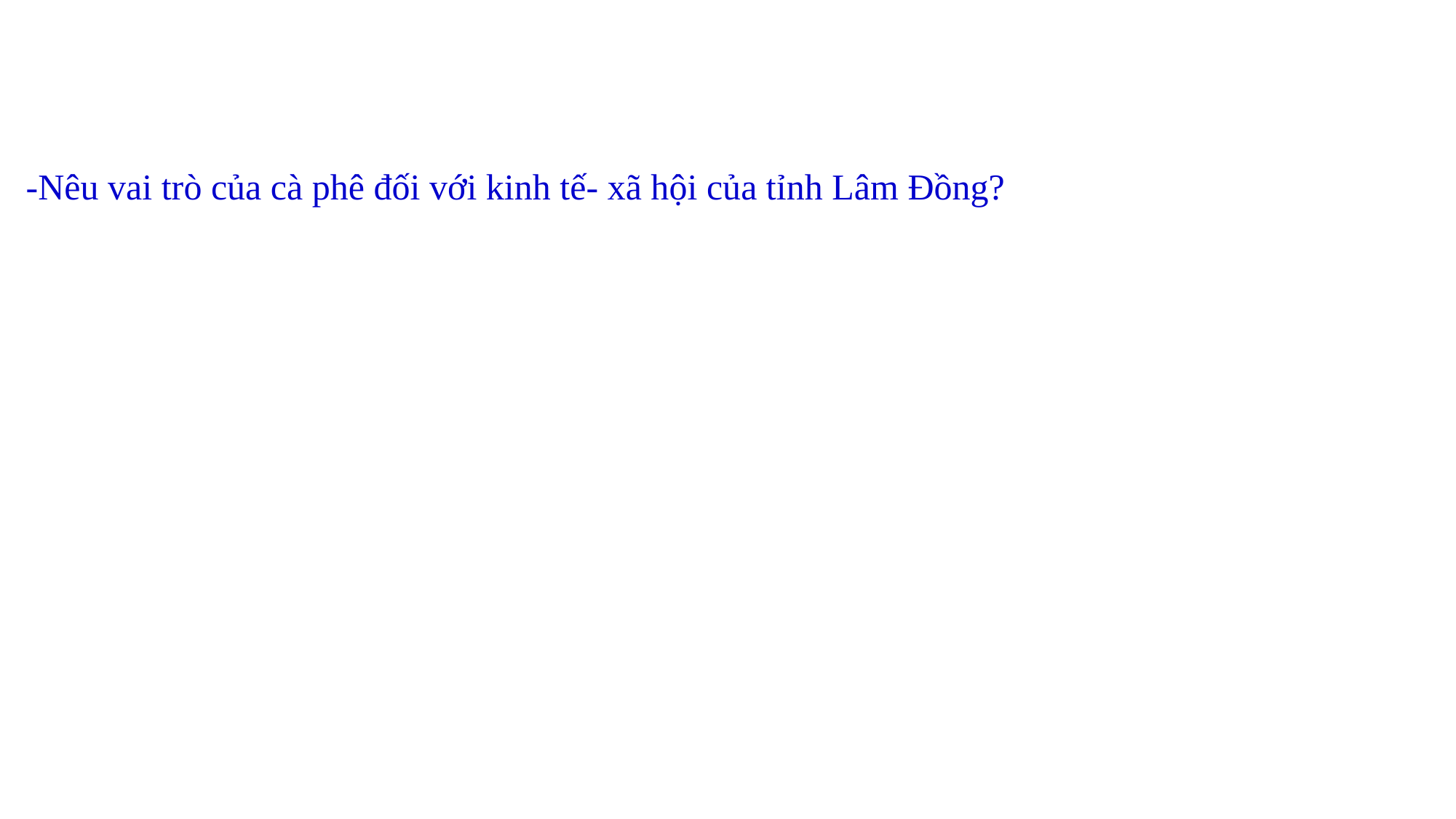

-Nêu vai trò của cà phê đối với kinh tế- xã hội của tỉnh Lâm Đồng?